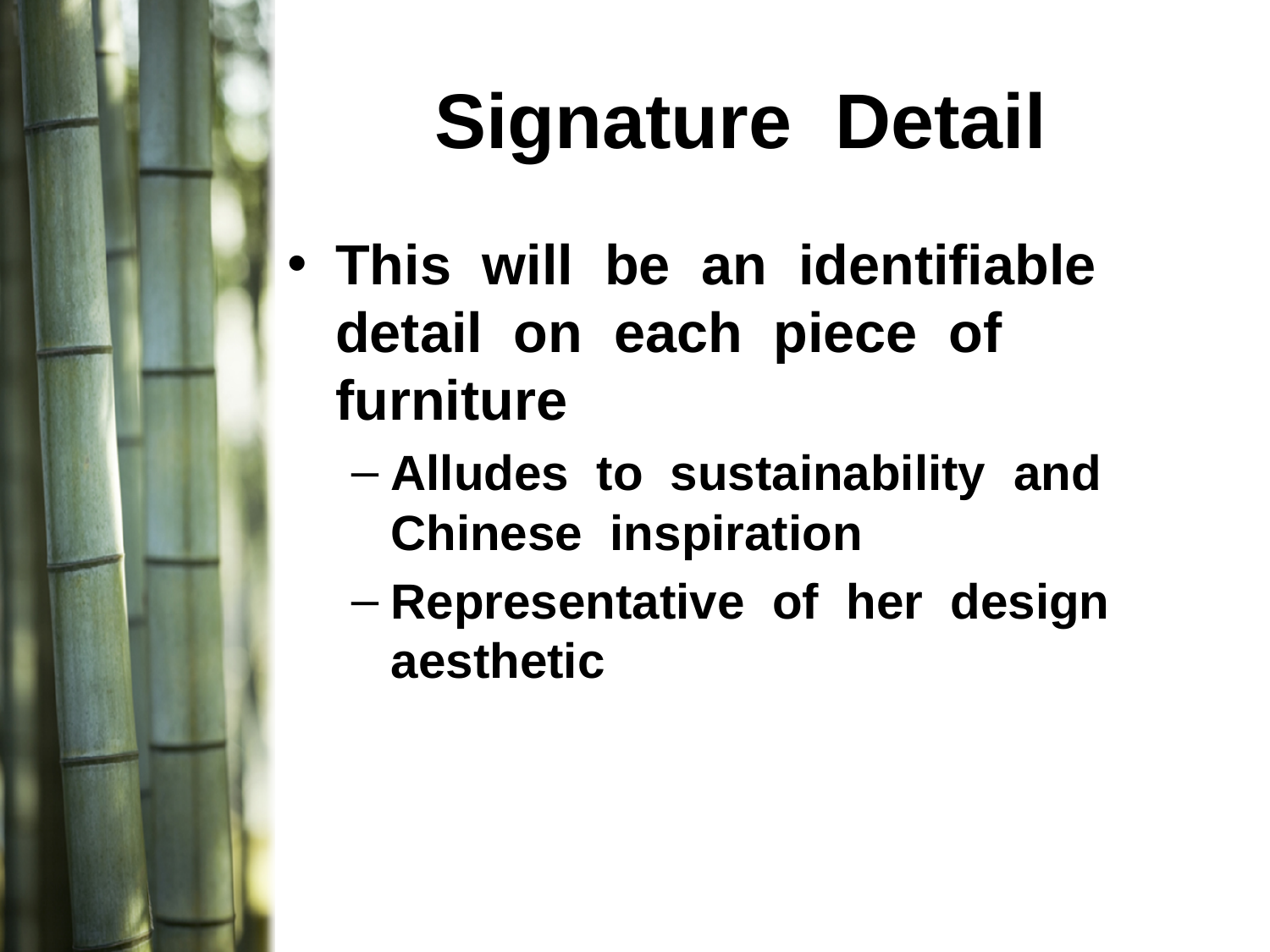

# Signature  Detail
This  will  be  an  identifiable  detail  on  each  piece  of  furniture
Alludes  to  sustainability  and  Chinese  inspiration
Representative  of  her  design  aesthetic